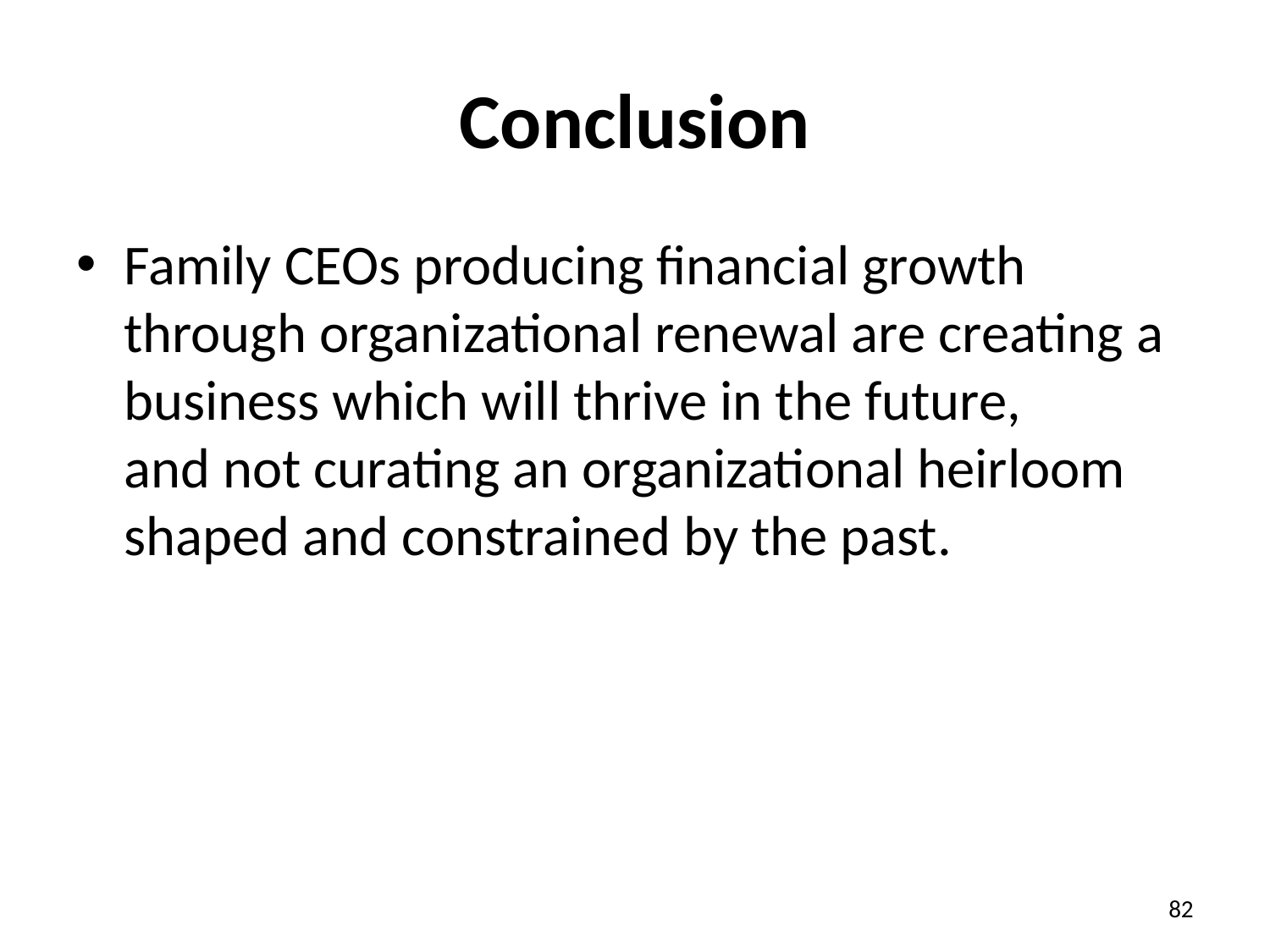

# Conclusion
Family CEOs producing financial growth through organizational renewal are creating a business which will thrive in the future,
and not curating an organizational heirloom shaped and constrained by the past.
82